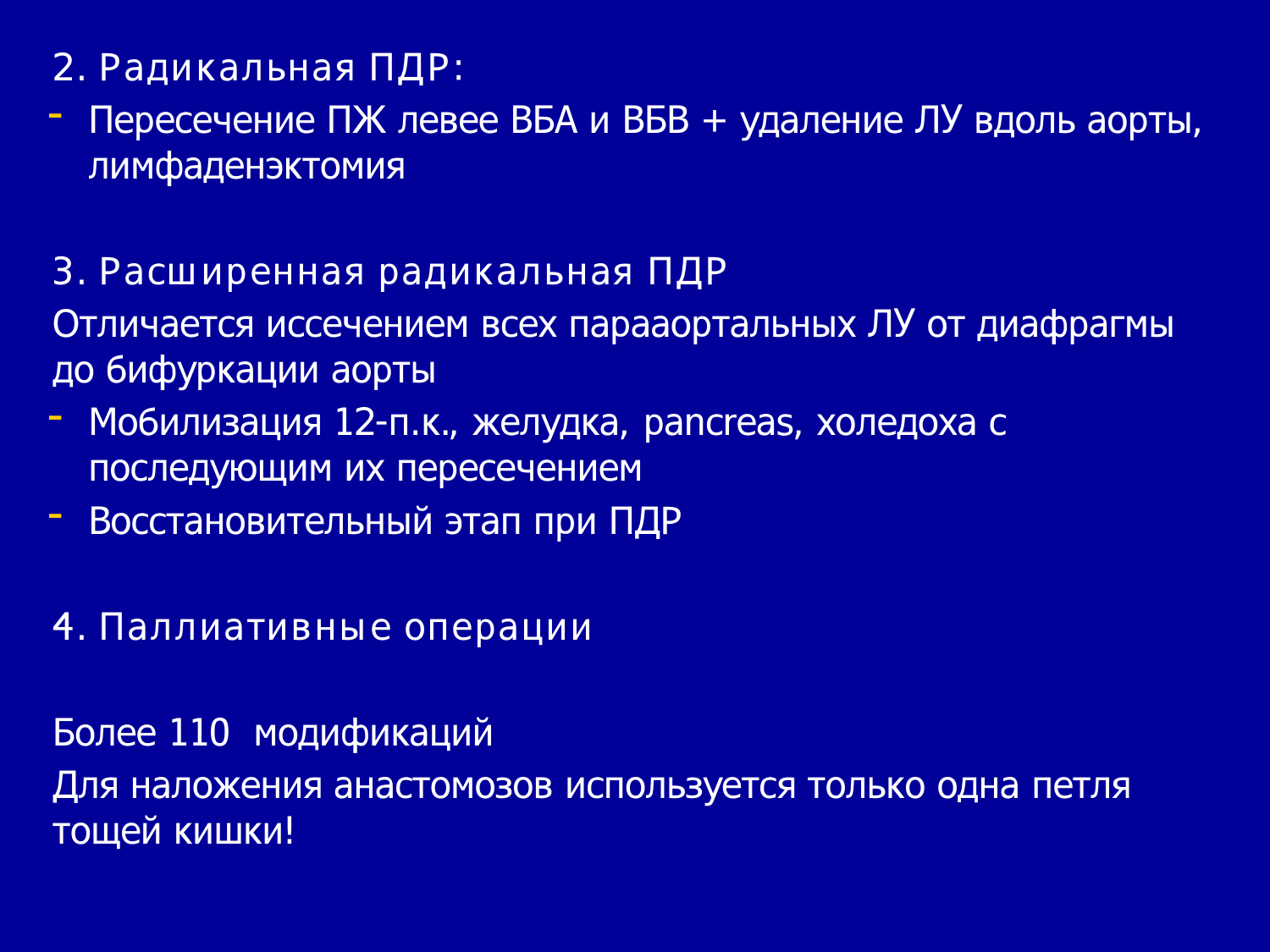

2. Радикальная ПДР:
Пересечение ПЖ левее ВБА и ВБВ + удаление ЛУ вдоль аорты, лимфаденэктомия

3. Расширенная радикальная ПДР
Отличается иссечением всех парааортальных ЛУ от диафрагмы до бифуркации аорты
Мобилизация 12-п.к., желудка, pancreas, холедоха с последующим их пересечением
Восстановительный этап при ПДР

4. Паллиативные операции

Более 110  модификаций
Для наложения анастомозов используется только одна петля тощей кишки!